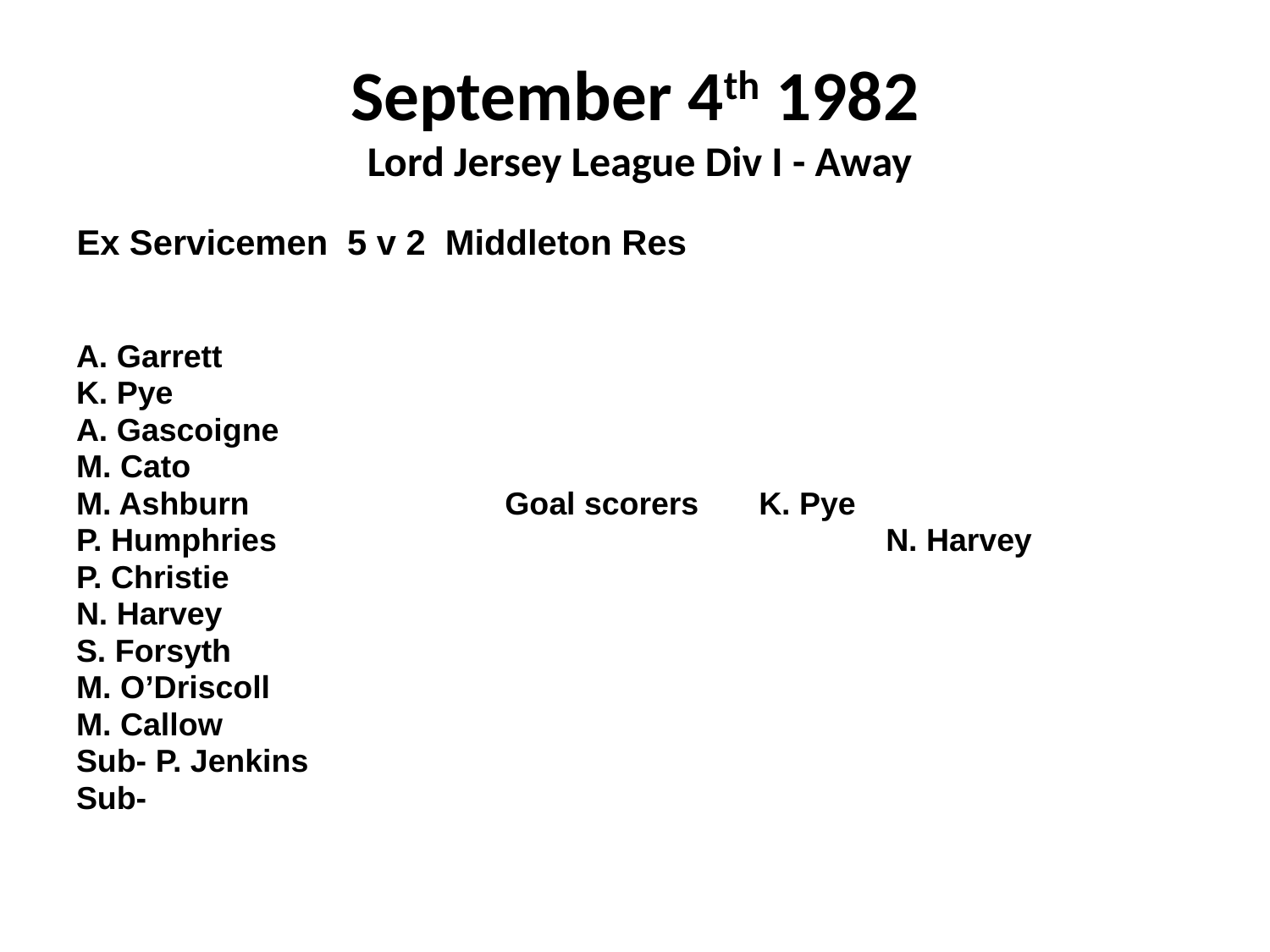

# September 4th 1982 Lord Jersey League Div I - Away
Ex Servicemen  5 v 2  Middleton Res

A. Garrett
K. Pye
A. Gascoigne
M. Cato
M. Ashburn			Goal scorers	K. Pye
P. Humphries					N. Harvey
P. Christie
N. Harvey
S. Forsyth
M. O’Driscoll
M. Callow
Sub- P. Jenkins
Sub-